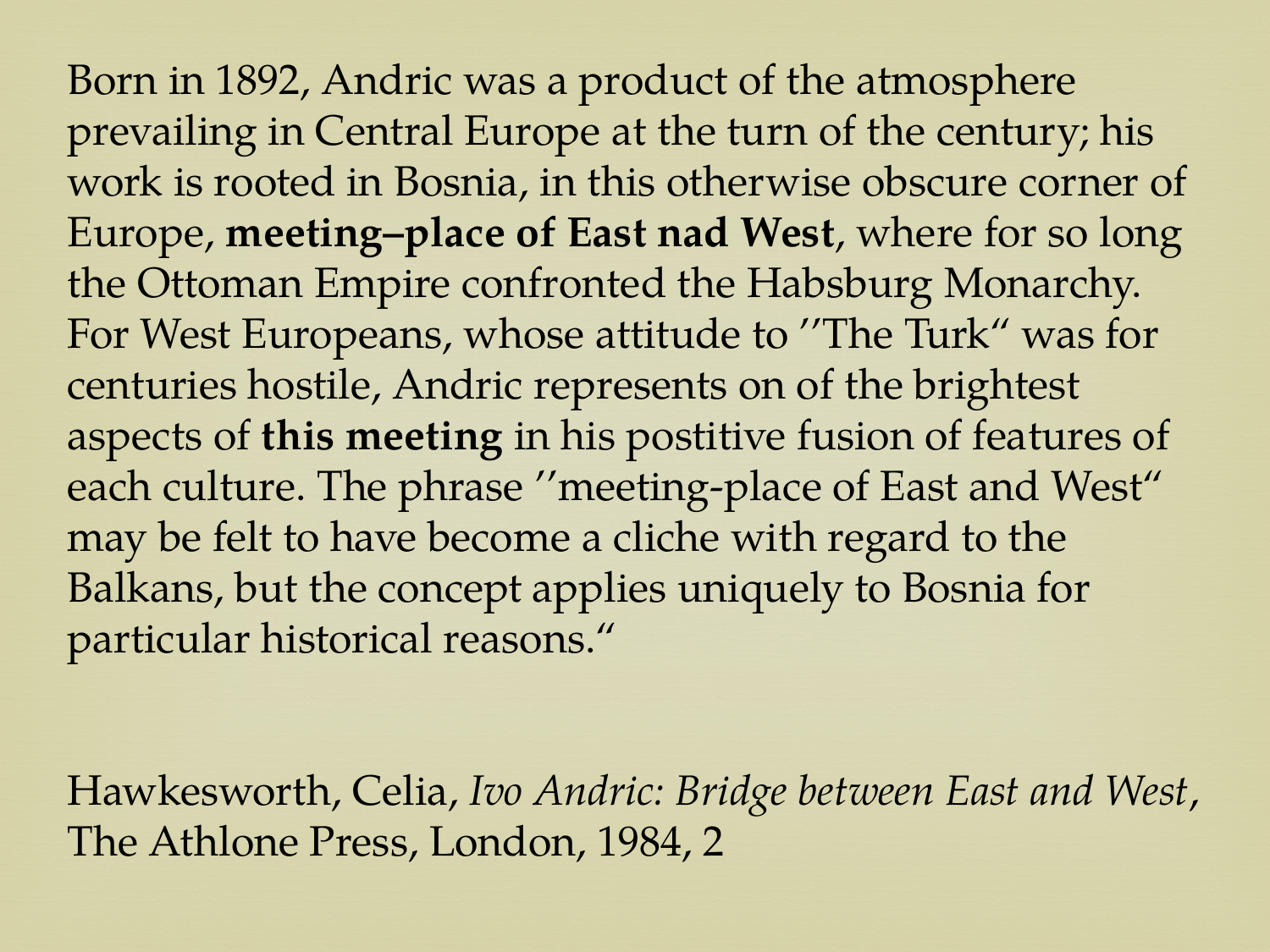

Born in 1892, Andric was a product of the atmosphere prevailing in Central Europe at the turn of the century; his work is rooted in Bosnia, in this otherwise obscure corner of Europe, meeting–place of East nad West, where for so long the Ottoman Empire confronted the Habsburg Monarchy. For West Europeans, whose attitude to ’’The Turk“ was for centuries hostile, Andric represents on of the brightest aspects of this meeting in his postitive fusion of features of each culture. The phrase ’’meeting-place of East and West“ may be felt to have become a cliche with regard to the Balkans, but the concept applies uniquely to Bosnia for particular historical reasons.“

Hawkesworth, Celia, Ivo Andric: Bridge between East and West, The Athlone Press, London, 1984, 2